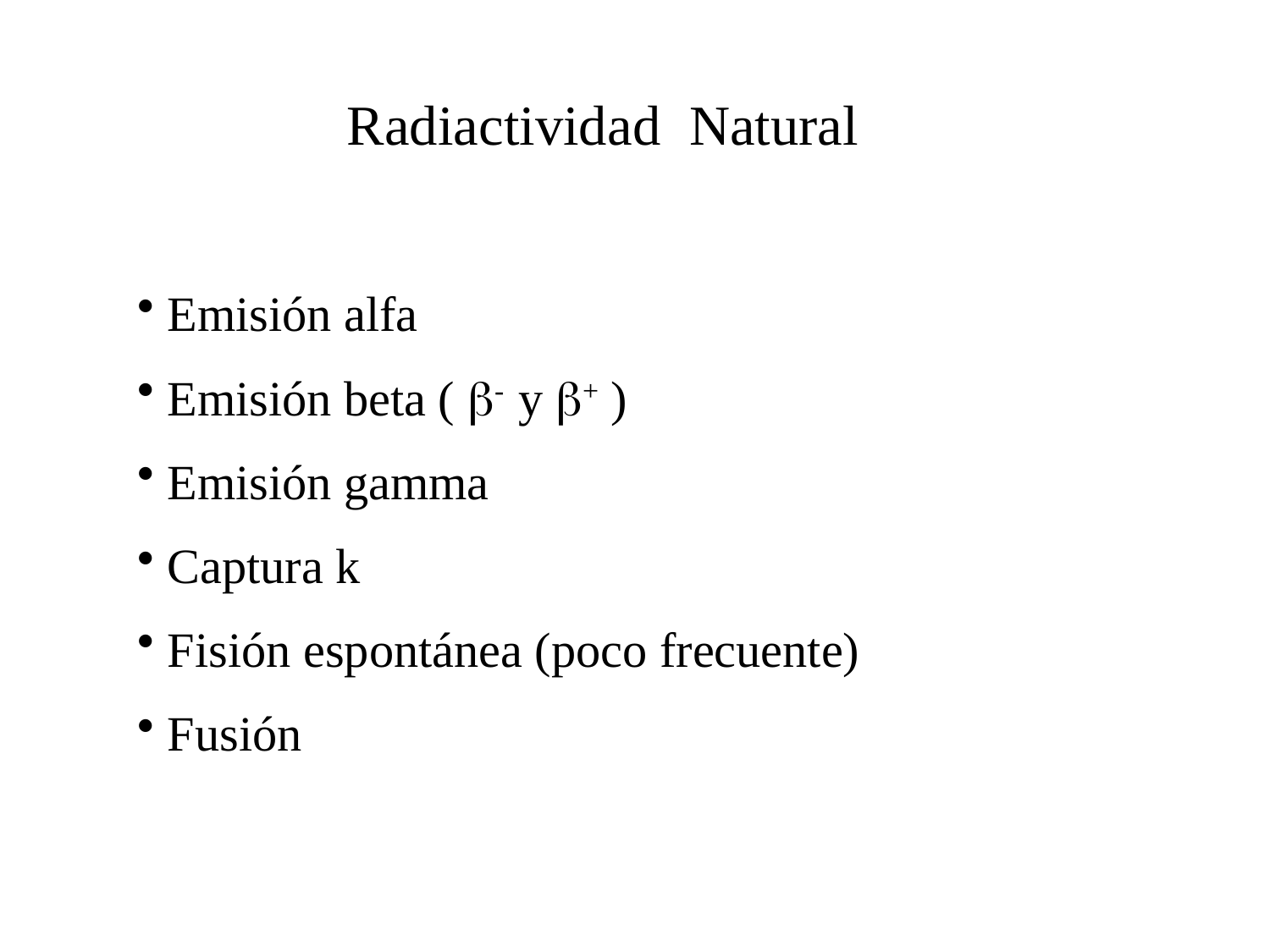

Radiactividad  Natural
Emisión alfa
Emisión beta ( β-  y β+ )
Emisión gamma
Captura k
Fisión espontánea (poco frecuente)
Fusión